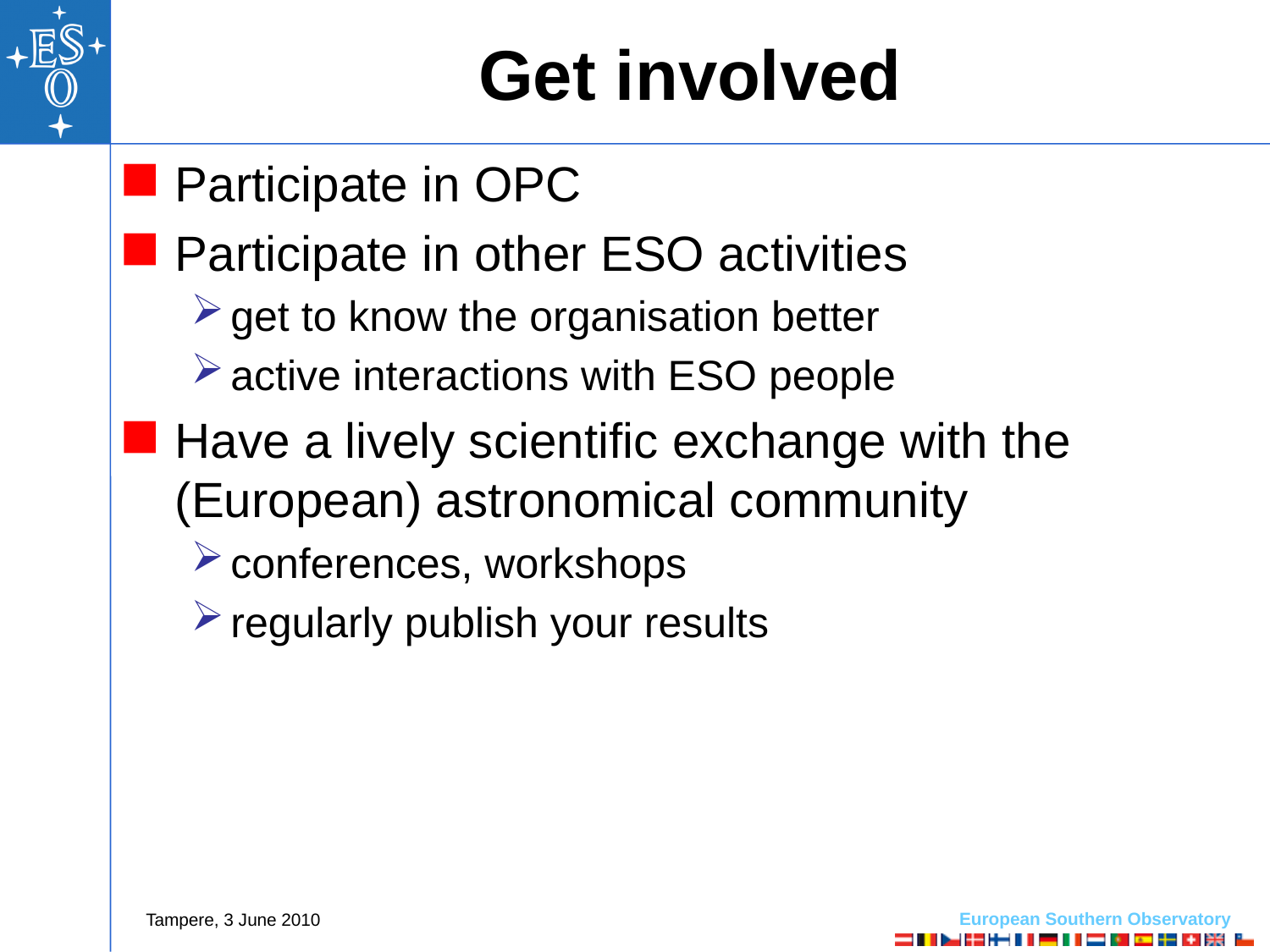

# Get involved
Participate in OPC
Participate in other ESO activities
get to know the organisation better
active interactions with ESO people
Have a lively scientific exchange with the (European) astronomical community
conferences, workshops
regularly publish your results